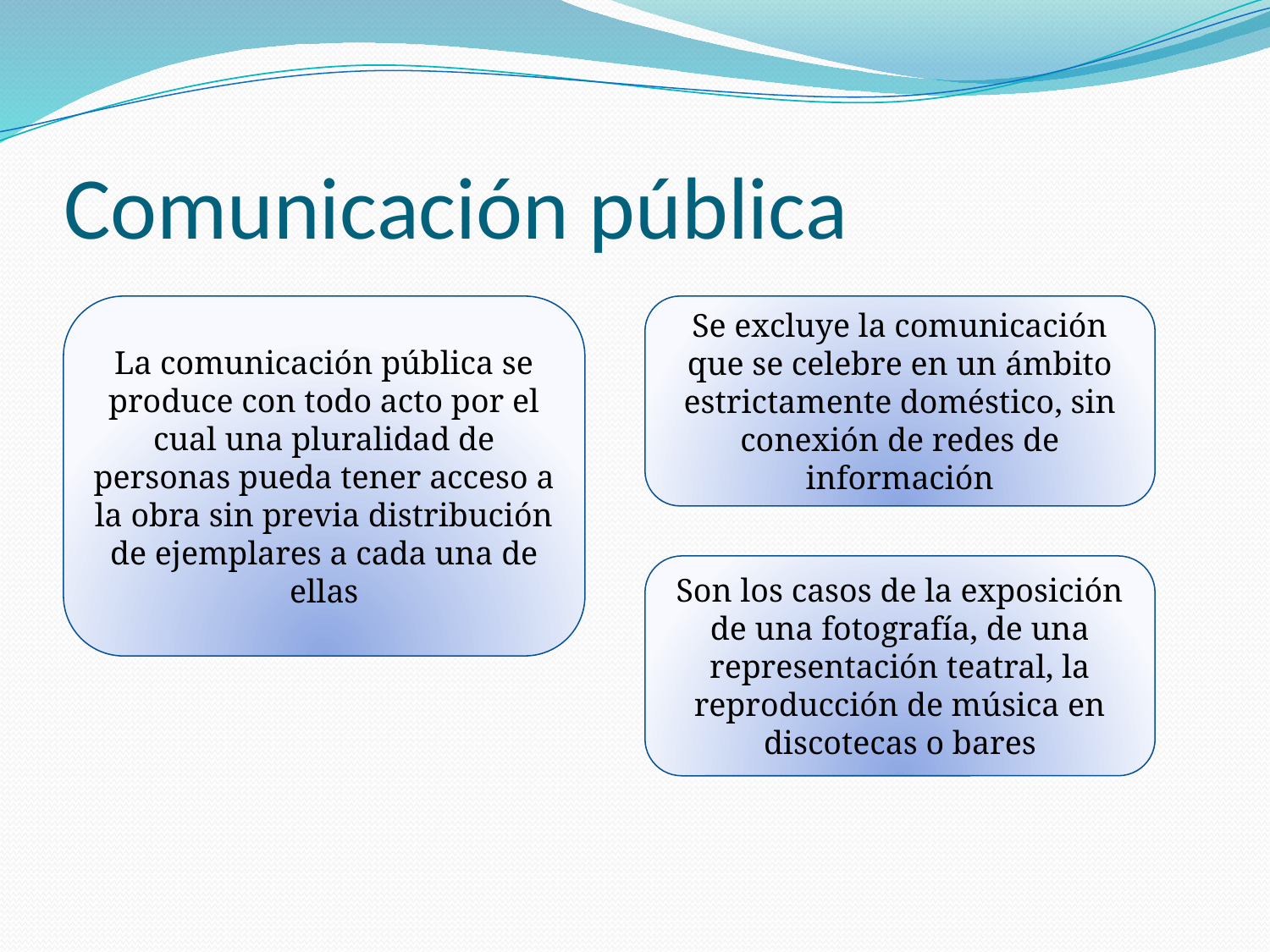

# Comunicación pública
La comunicación pública se produce con todo acto por el cual una pluralidad de personas pueda tener acceso a la obra sin previa distribución de ejemplares a cada una de ellas
Se excluye la comunicación que se celebre en un ámbito estrictamente doméstico, sin conexión de redes de información
Son los casos de la exposición de una fotografía, de una representación teatral, la reproducción de música en discotecas o bares